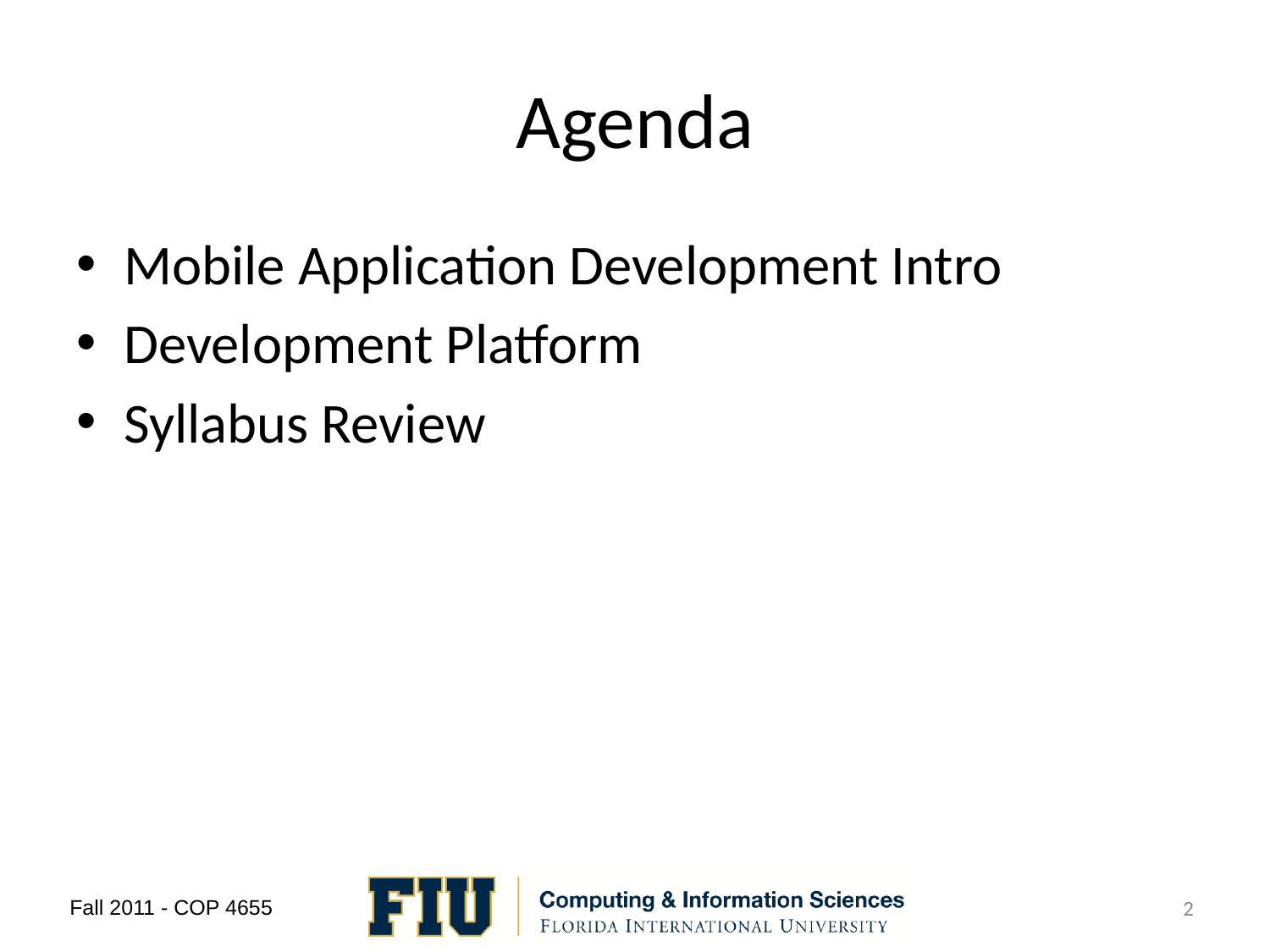

# Agenda
Mobile Application Development Intro
Development Platform
Syllabus Review
2
Fall 2011 - COP 4655